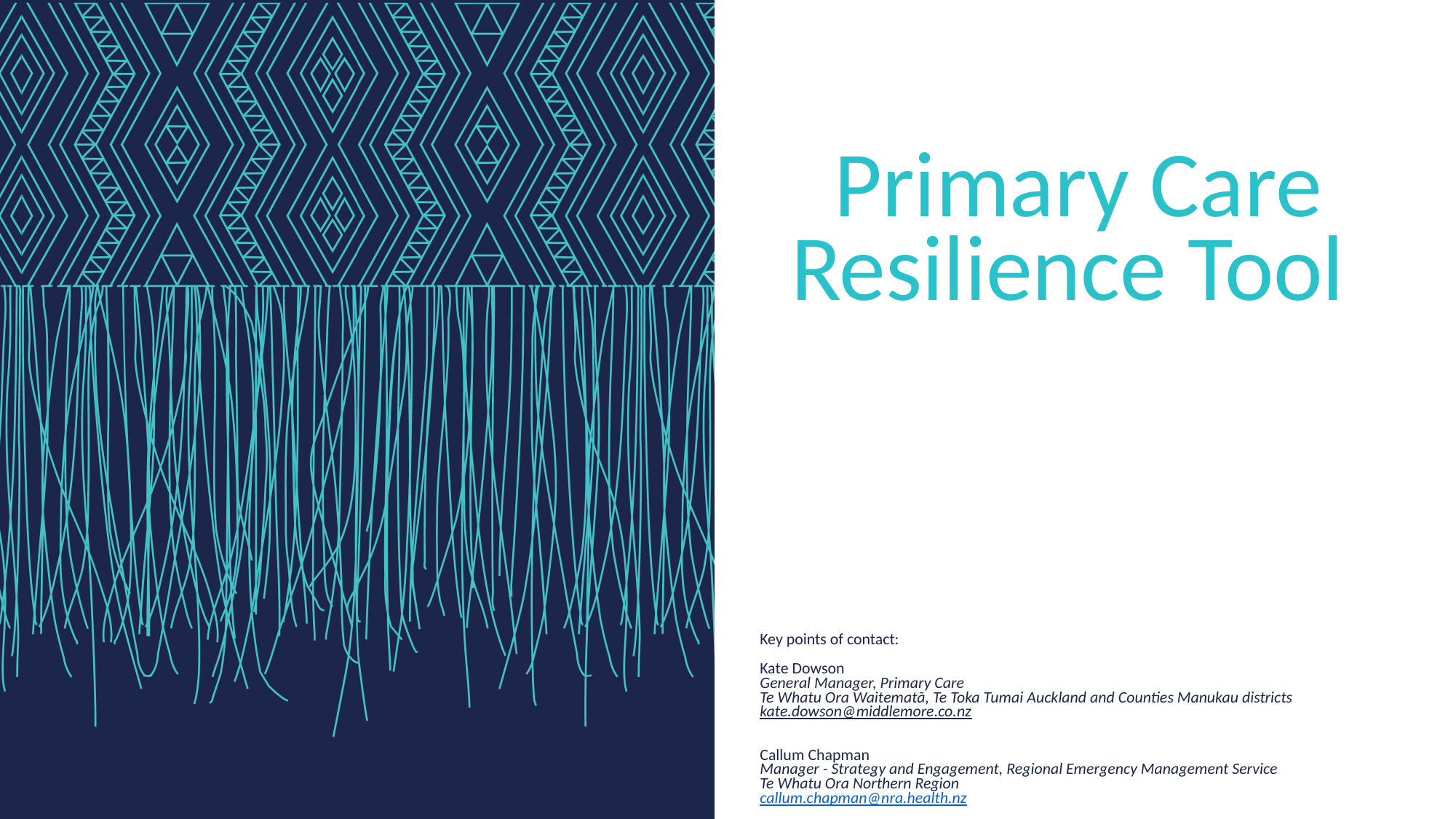

Primary Care Resilience Tool

Key points of contact:

Kate Dowson
General Manager, Primary Care
Te Whatu Ora Waitematā, Te Toka Tumai Auckland and Counties Manukau districts
kate.dowson@middlemore.co.nz

Callum Chapman
Manager - Strategy and Engagement, Regional Emergency Management Service
Te Whatu Ora Northern Region
callum.chapman@nra.health.nz